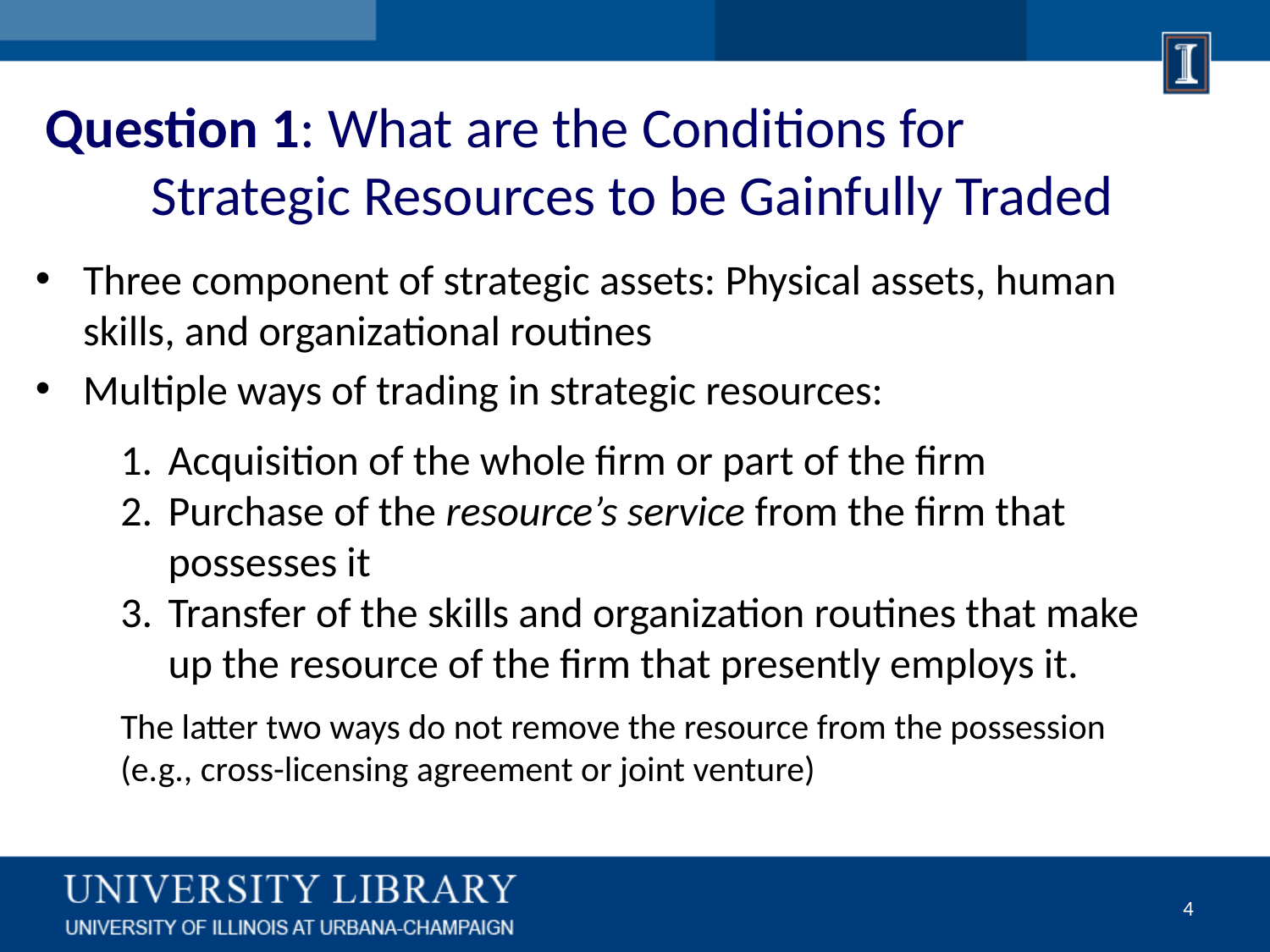

Question 1: What are the Conditions for                     Strategic Resources to be Gainfully Traded
Three component of strategic assets: Physical assets, human skills, and organizational routines
Multiple ways of trading in strategic resources:

Acquisition of the whole firm or part of the firm
Purchase of the resource’s service from the firm that possesses it
Transfer of the skills and organization routines that make up the resource of the firm that presently employs it.

The latter two ways do not remove the resource from the possession (e.g., cross-licensing agreement or joint venture)
4